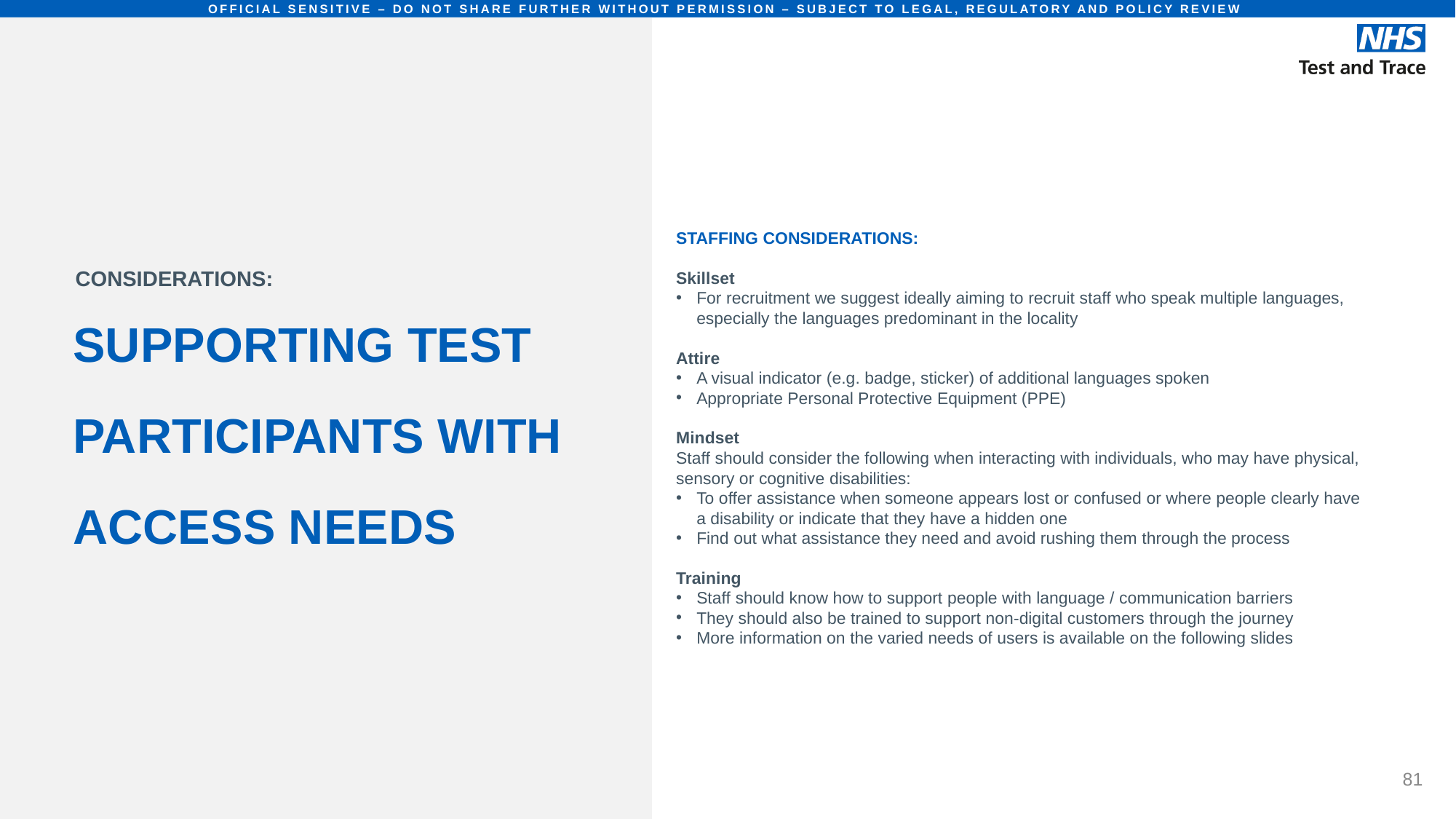

# SUPPORTING TEST PARTICIPANTS WITH ACCESS NEEDS
OFFICIAL SENSITIVE – DO NOT SHARE FURTHER WITHOUT PERMISSION – SUBJECT TO LEGAL, REGULATORY AND POLICY REVIEW
STAFFING CONSIDERATIONS:

Skillset
For recruitment we suggest ideally aiming to recruit staff who speak multiple languages, especially the languages predominant in the locality

Attire
A visual indicator (e.g. badge, sticker) of additional languages spoken
Appropriate Personal Protective Equipment﻿ (PPE)

Mindset
Staff should consider the following when interacting with individuals, who may have physical, sensory or cognitive disabilities:
To offer assistance when someone appears lost or confused or where people clearly have a disability or indicate that they have a hidden one
Find out what assistance they need and avoid rushing them through the process

Training
Staff should know how to support people with language / communication barriers
They should also be trained to support non-digital customers through the journey
More information on the varied needs of users is available on the following slides
CONSIDERATIONS: